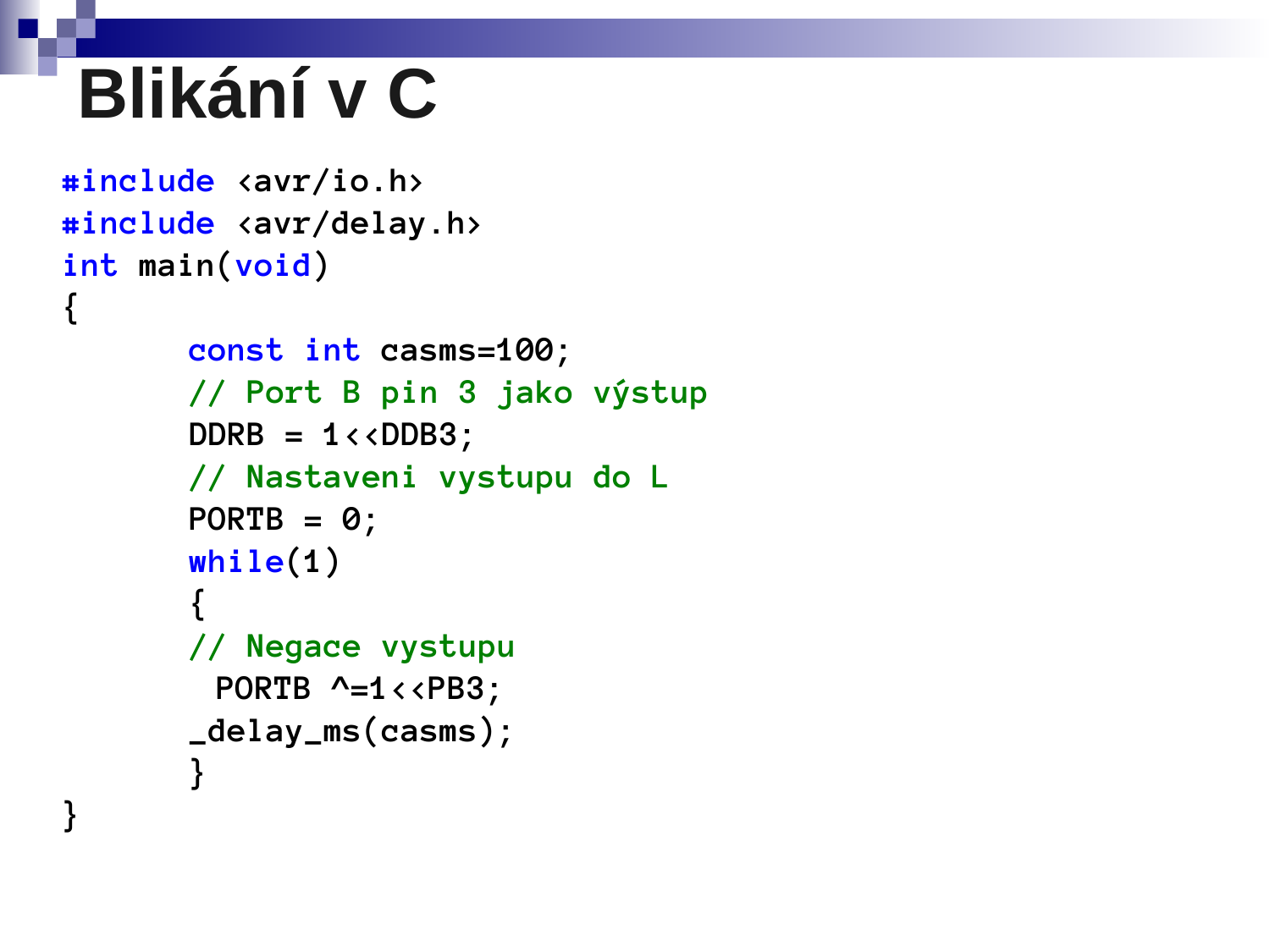

# Blikání v C
#include <avr/io.h>
#include <avr/delay.h>
int main(void)
{
    	const int casms=100;
	// Port B pin 3 jako výstup
	DDRB = 1<<DDB3;
	// Nastaveni vystupu do L
	PORTB = 0;
	while(1)
    	{
	// Negace vystupu
        PORTB ^=1<<PB3;
	_delay_ms(casms);
    	}
}